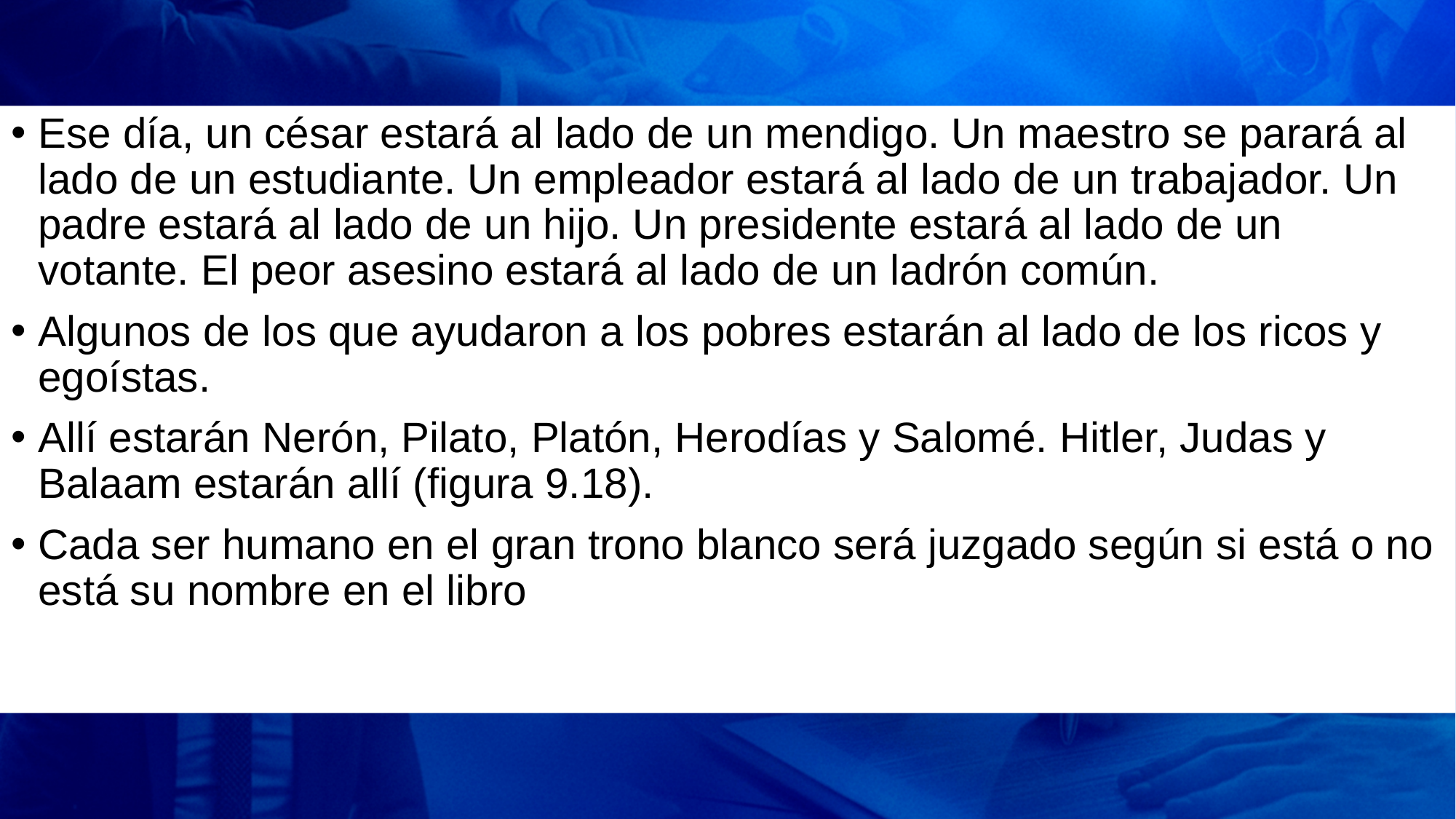

Ese día, un césar estará al lado de un mendigo. Un maestro se parará al lado de un estudiante. Un empleador estará al lado de un trabajador. Un padre estará al lado de un hijo. Un presidente estará al lado de un votante. El peor asesino estará al lado de un ladrón común.
Algunos de los que ayudaron a los pobres estarán al lado de los ricos y egoístas.
Allí estarán Nerón, Pilato, Platón, Herodías y Salomé. Hitler, Judas y Balaam estarán allí (figura 9.18).
Cada ser humano en el gran trono blanco será juzgado según si está o no está su nombre en el libro